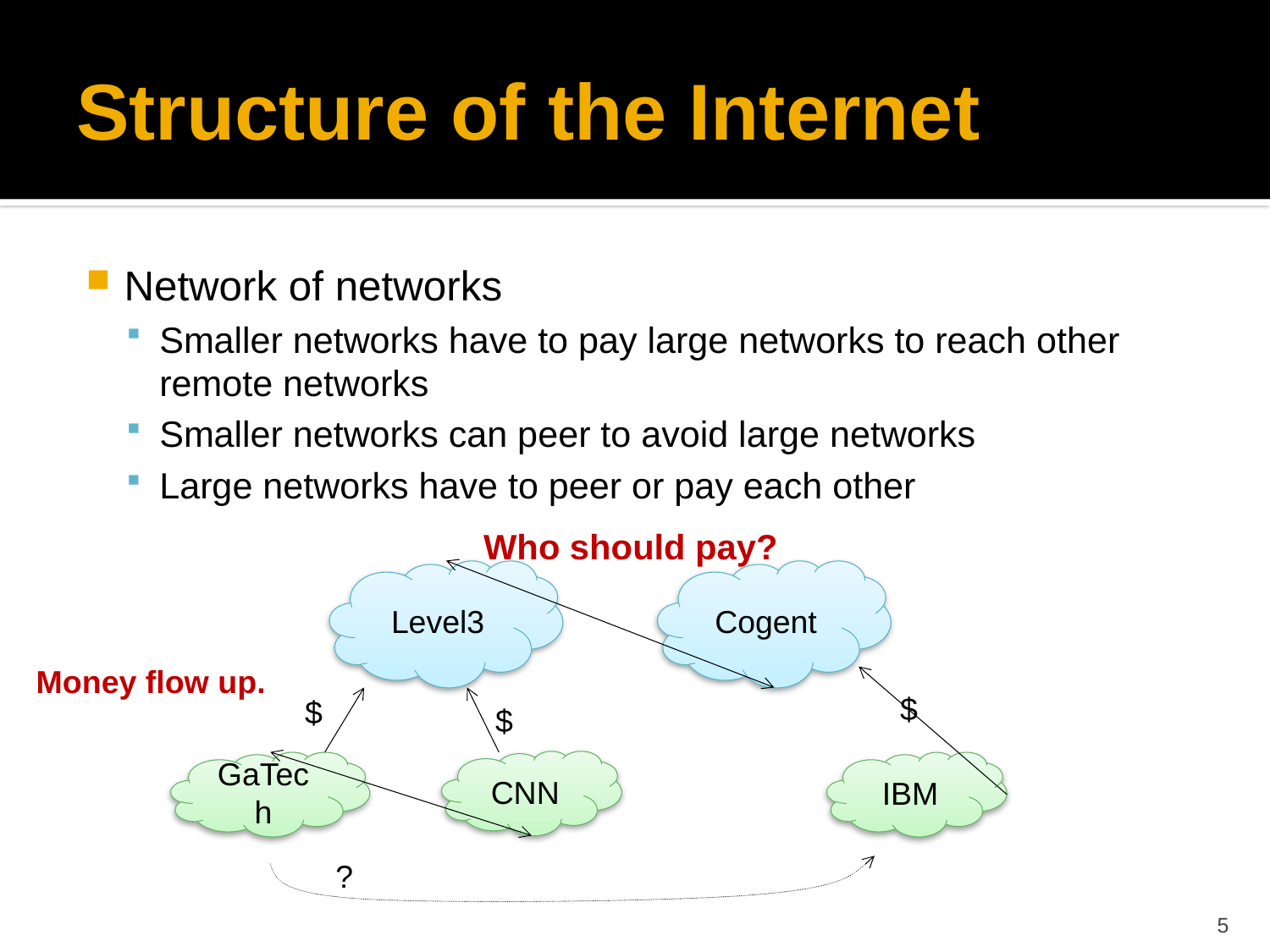

# Structure of the Internet
Network of networks
Smaller networks have to pay large networks to reach other remote networks
Smaller networks can peer to avoid large networks
Large networks have to peer or pay each other
Who should pay?
Level3
Cogent
Money flow up.
$
$
$
CNN
GaTech
IBM
?

5